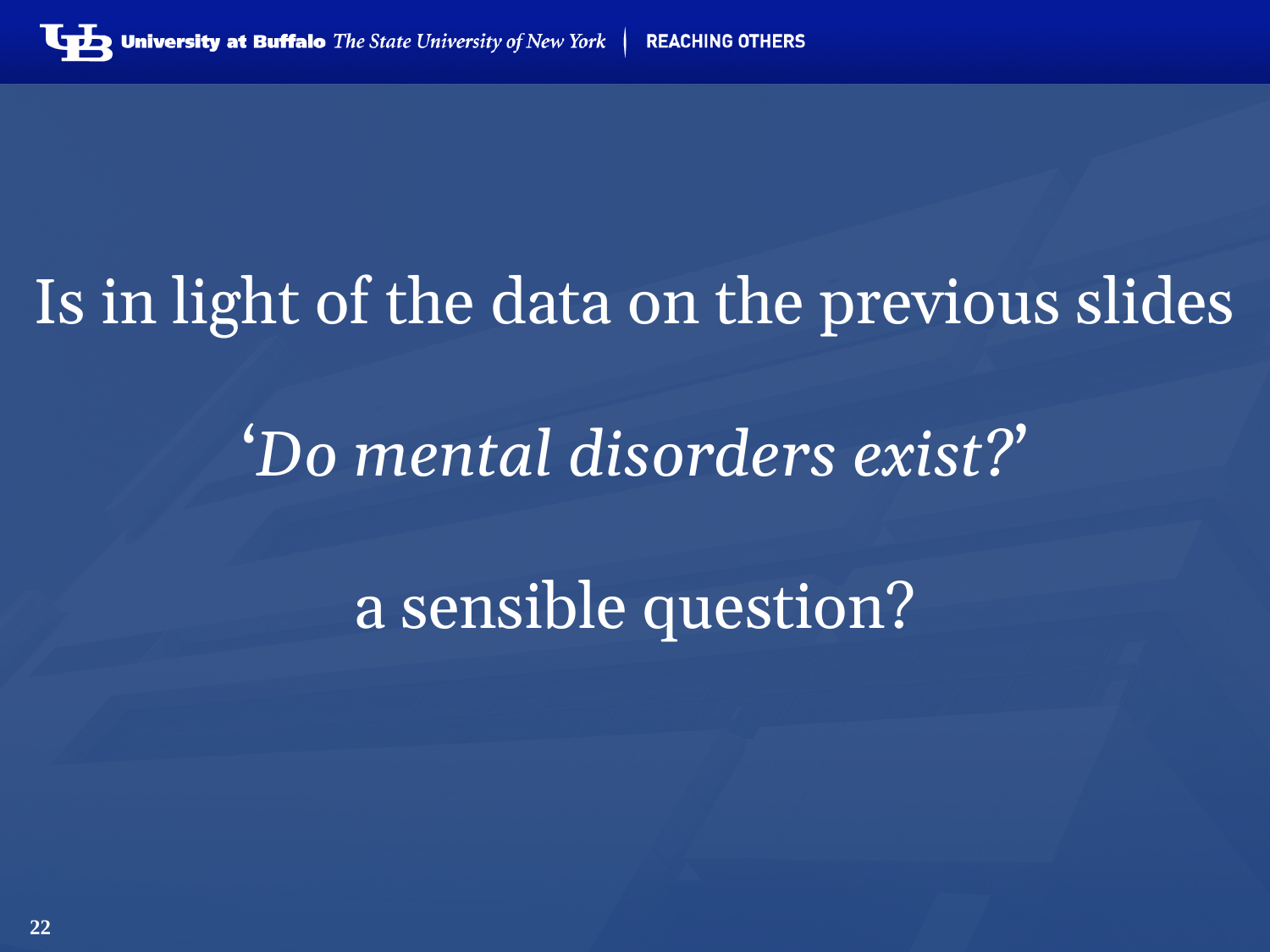

# Is in light of the data on the previous slides ‘Do mental disorders exist?’ a sensible question?
22